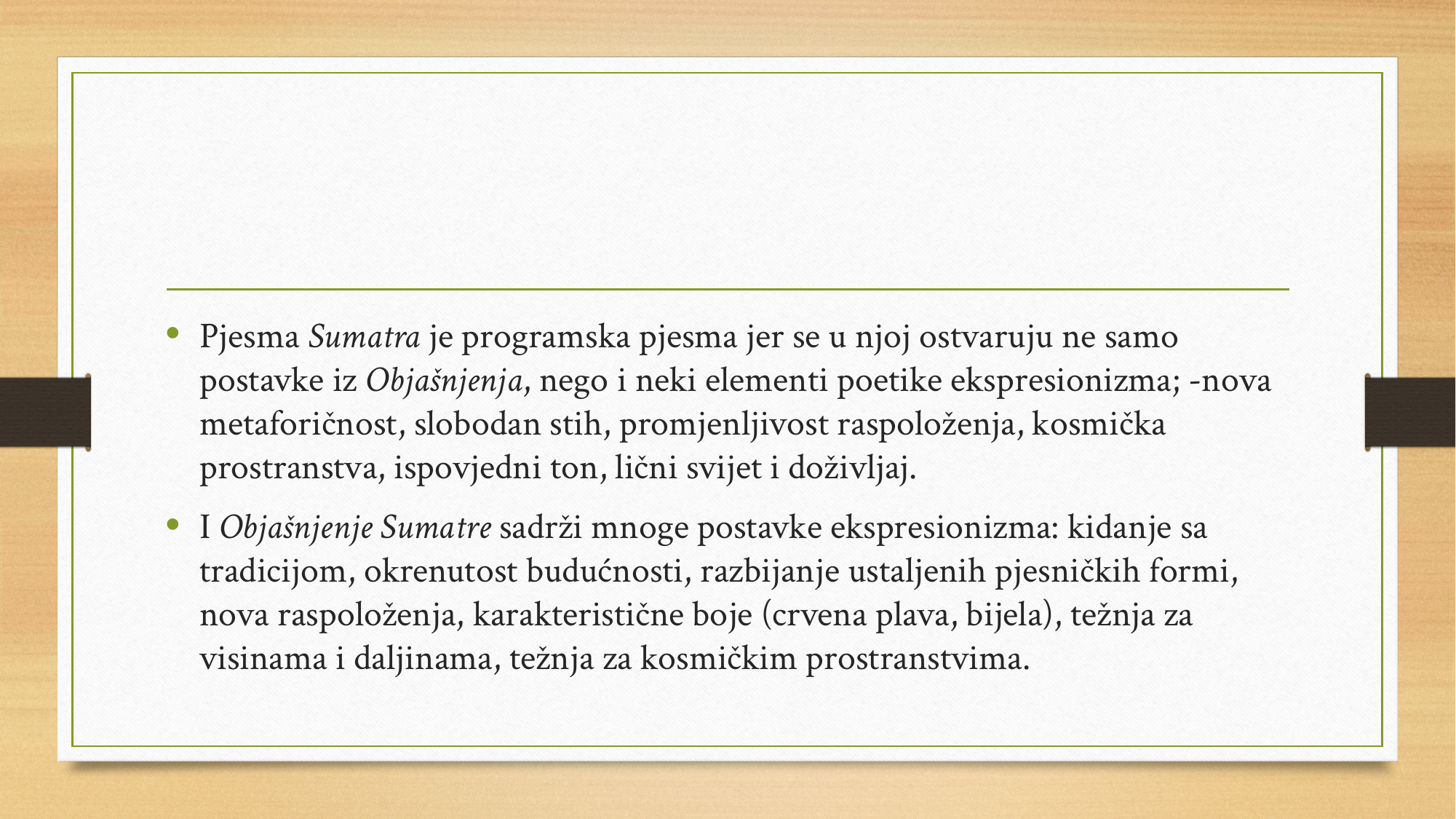

Pjesma Sumatra je programska pjesma jer se u njoj ostvaruju ne samo postavke iz Objašnjenja, nego i neki elementi poetike ekspresionizma; -nova metaforičnost, slobodan stih, promjenljivost raspoloženja, kosmička prostranstva, ispovjedni ton, lični svijet i doživljaj.
I Objašnjenje Sumatre sadrži mnoge postavke ekspresionizma: kidanje sa tradicijom, okrenutost budućnosti, razbijanje ustaljenih pjesničkih formi, nova raspoloženja, karakteristične boje (crvena plava, bijela), težnja za visinama i daljinama, težnja za kosmičkim prostranstvima.